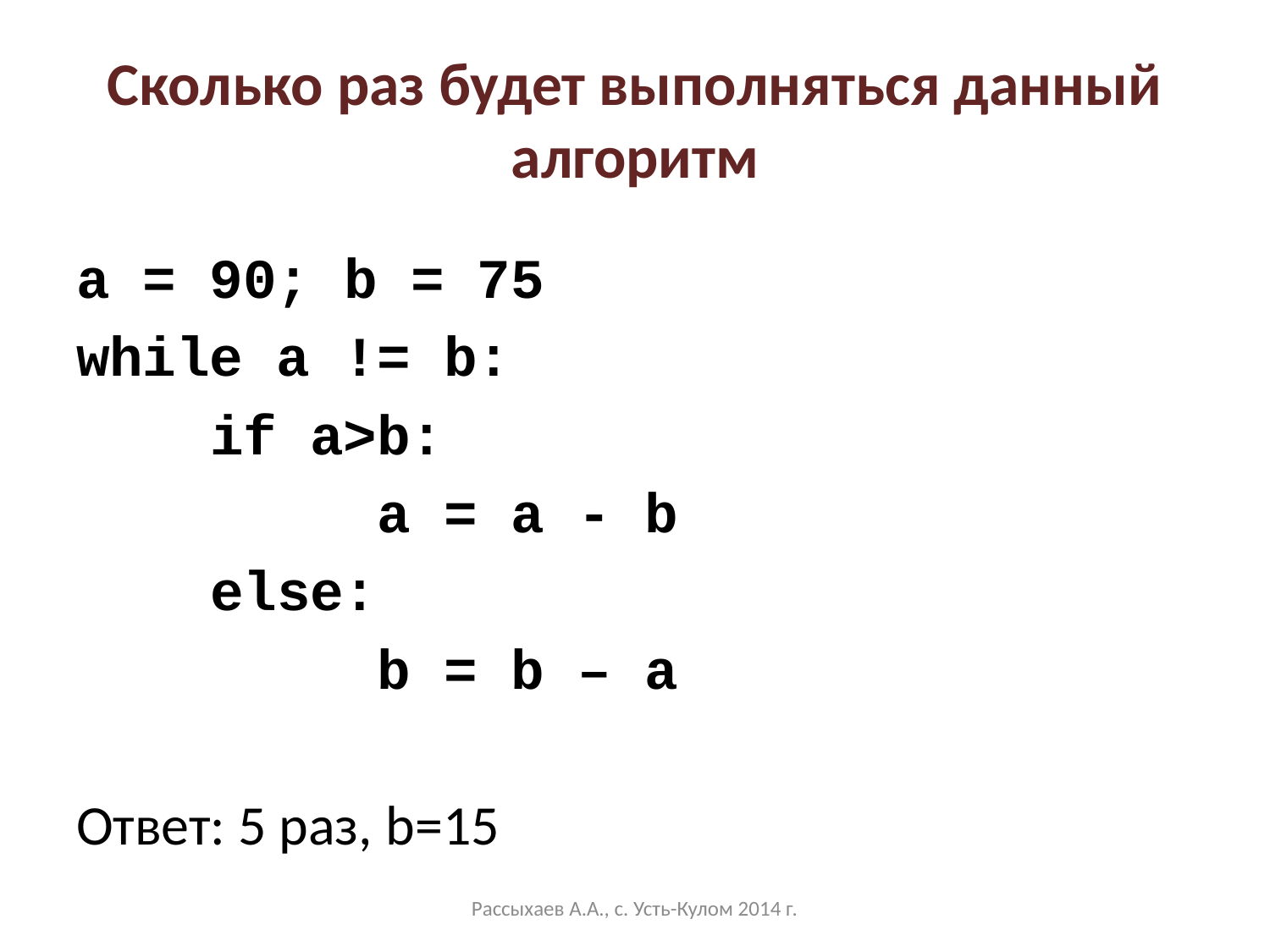

# Сколько раз будет выполняться данный алгоритм
a = 90; b = 75
while a != b:
    if a>b:
         a = a - b
    else:
         b = b – a

Ответ: 5 раз, b=15

Рассыхаев А.А., с. Усть-Кулом 2014 г.